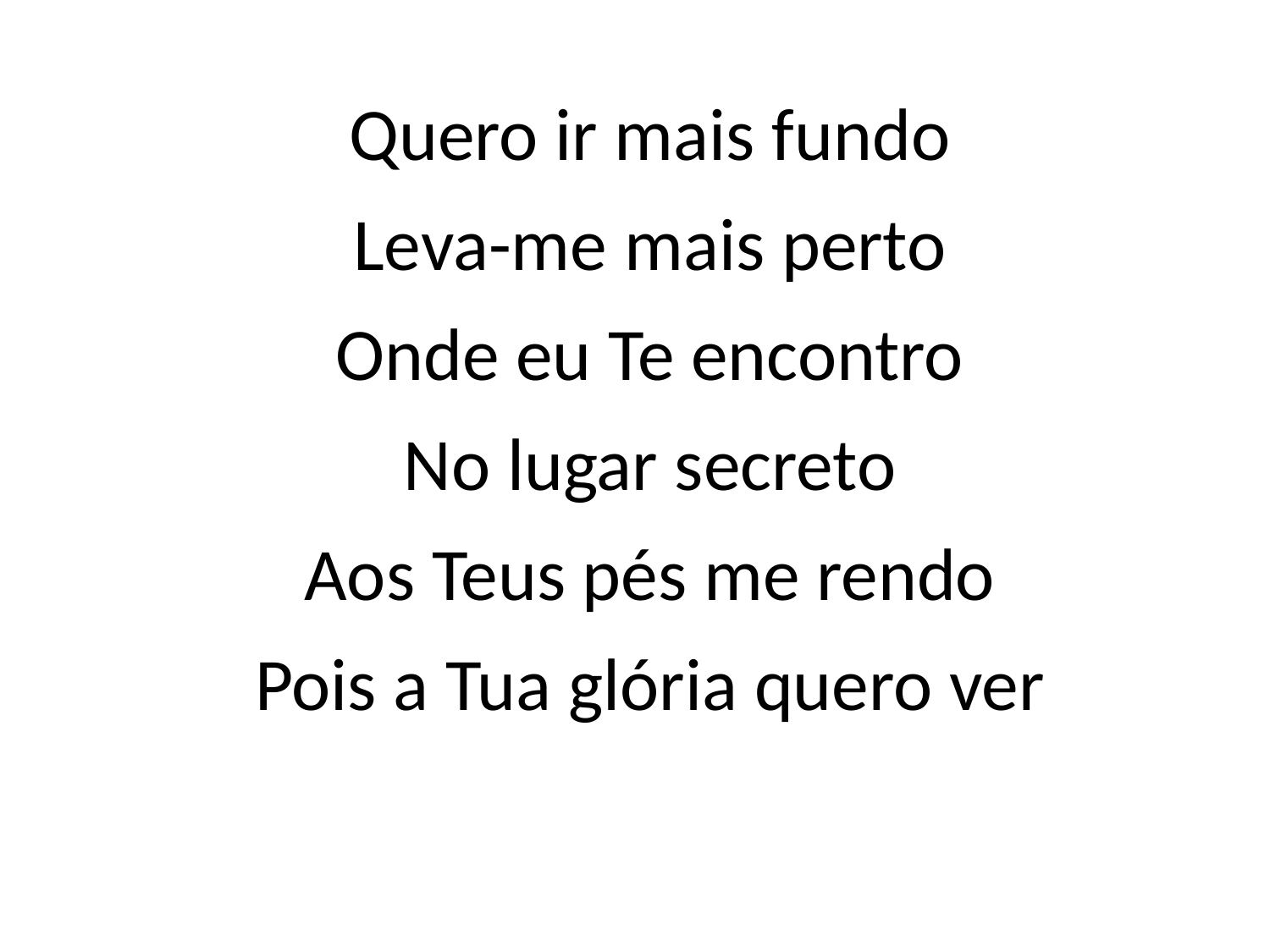

Quero ir mais fundo

Leva-me mais perto

Onde eu Te encontro

No lugar secreto

Aos Teus pés me rendo

Pois a Tua glória quero ver
#